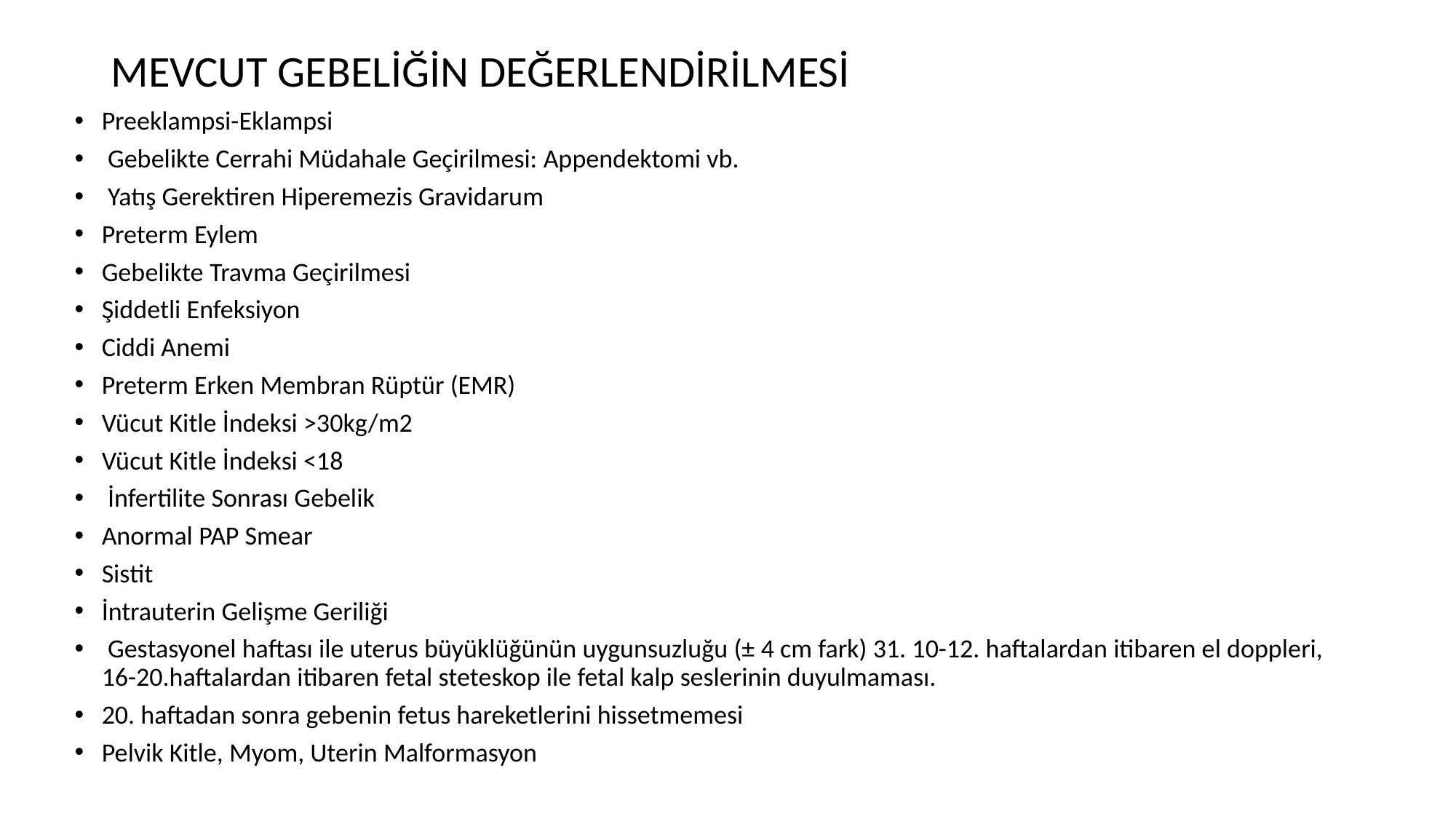

# MEVCUT GEBELİĞİN DEĞERLENDİRİLMESİ
Preeklampsi-Eklampsi
 Gebelikte Cerrahi Müdahale Geçirilmesi: Appendektomi vb.
 Yatış Gerektiren Hiperemezis Gravidarum
Preterm Eylem
Gebelikte Travma Geçirilmesi
Şiddetli Enfeksiyon
Ciddi Anemi
Preterm Erken Membran Rüptür (EMR)
Vücut Kitle İndeksi >30kg/m2
Vücut Kitle İndeksi <18
 İnfertilite Sonrası Gebelik
Anormal PAP Smear
Sistit
İntrauterin Gelişme Geriliği
 Gestasyonel haftası ile uterus büyüklüğünün uygunsuzluğu (± 4 cm fark) 31. 10-12. haftalardan itibaren el doppleri, 16-20.haftalardan itibaren fetal steteskop ile fetal kalp seslerinin duyulmaması.
20. haftadan sonra gebenin fetus hareketlerini hissetmemesi
Pelvik Kitle, Myom, Uterin Malformasyon